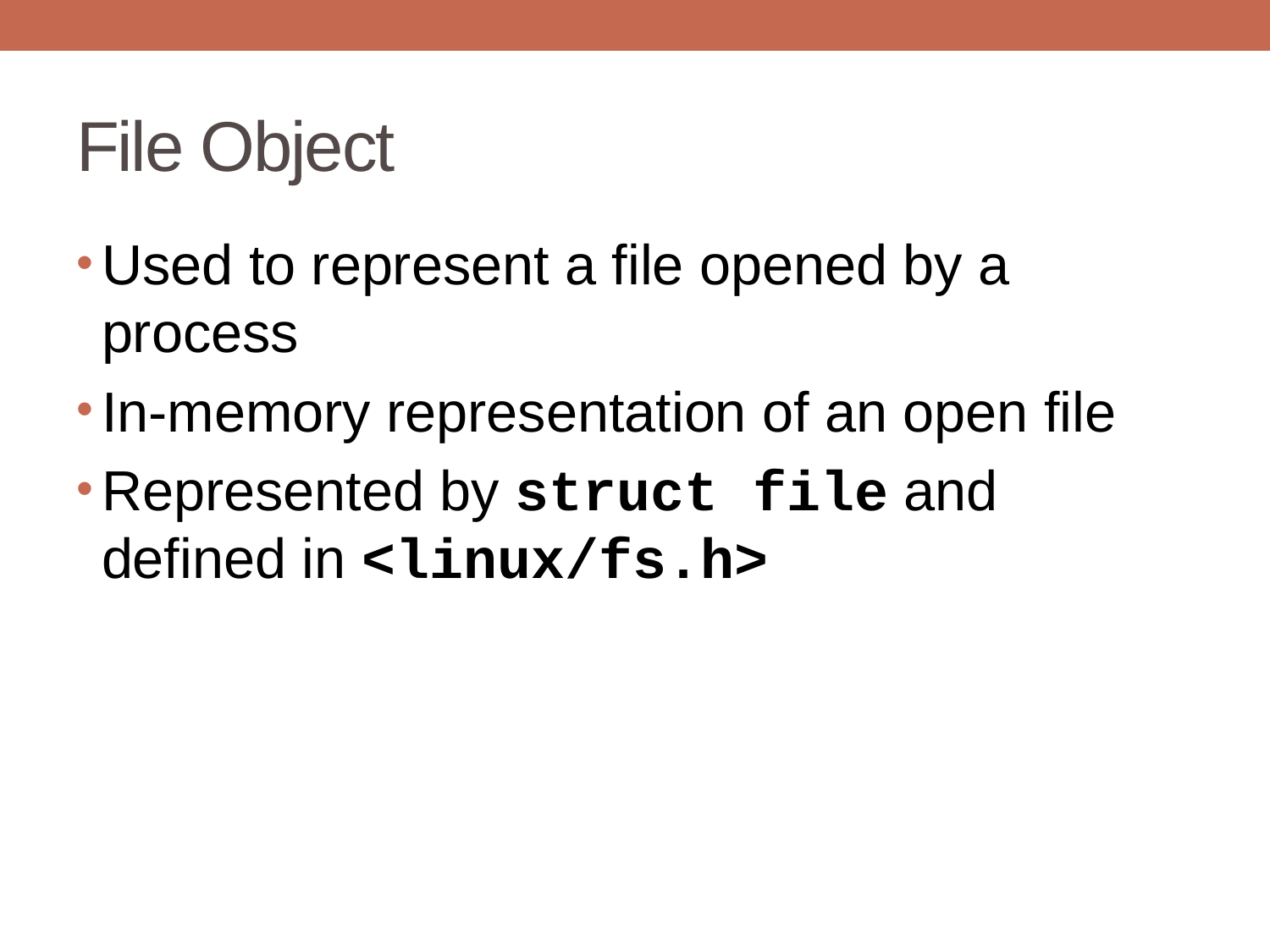

# File Object
Used to represent a file opened by a process
In-memory representation of an open file
Represented by struct file and defined in <linux/fs.h>